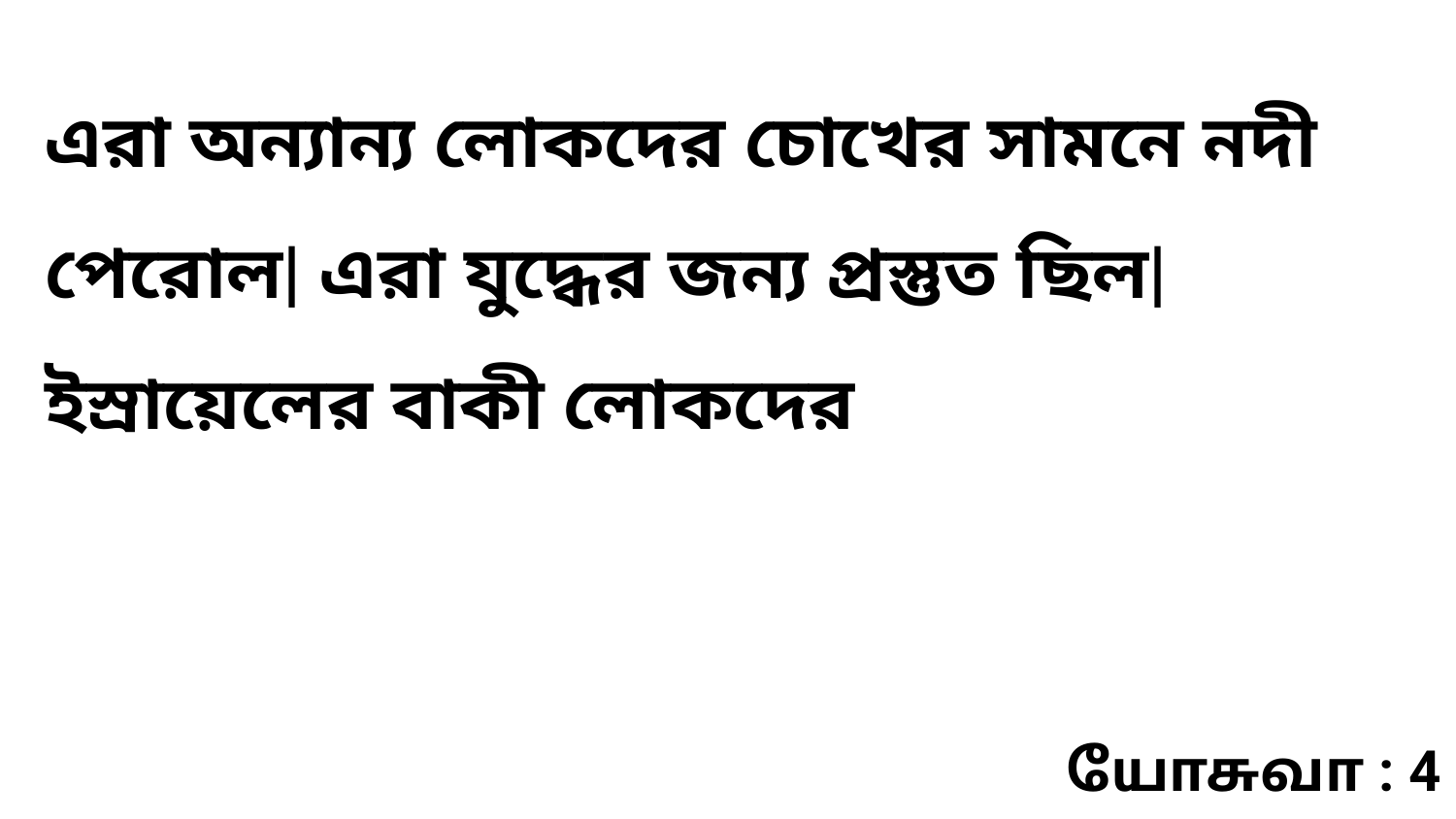

এরা অন্যান্য লোকদের চোখের সামনে নদী পেরোল| এরা যুদ্ধের জন্য প্রস্তুত ছিল| ইস্রায়েলের বাকী লোকদের
யோசுவா : 4